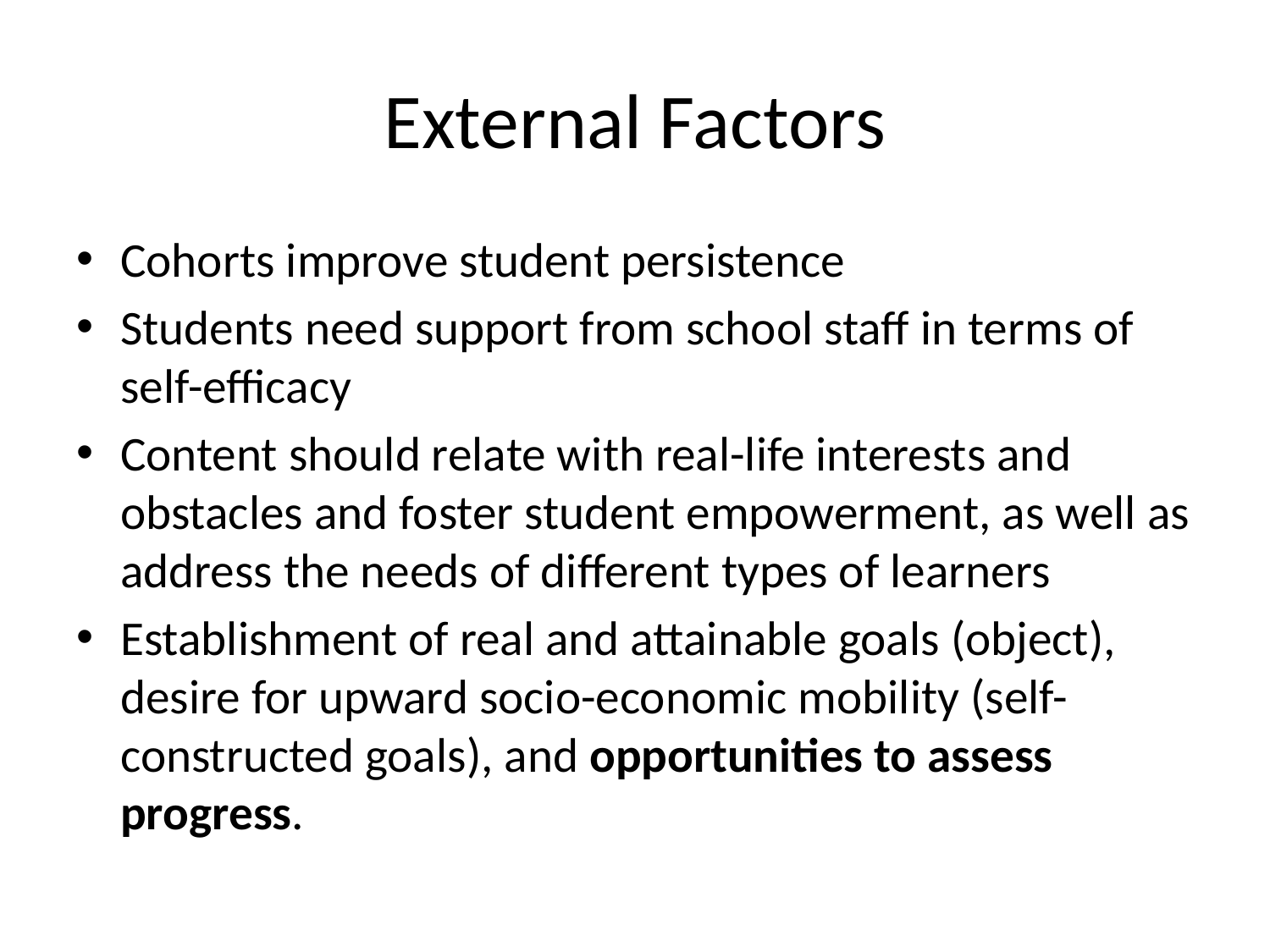

# External Factors
Cohorts improve student persistence
Students need support from school staff in terms of self-efficacy
Content should relate with real-life interests and obstacles and foster student empowerment, as well as address the needs of different types of learners
Establishment of real and attainable goals (object), desire for upward socio-economic mobility (self-constructed goals), and opportunities to assess progress.